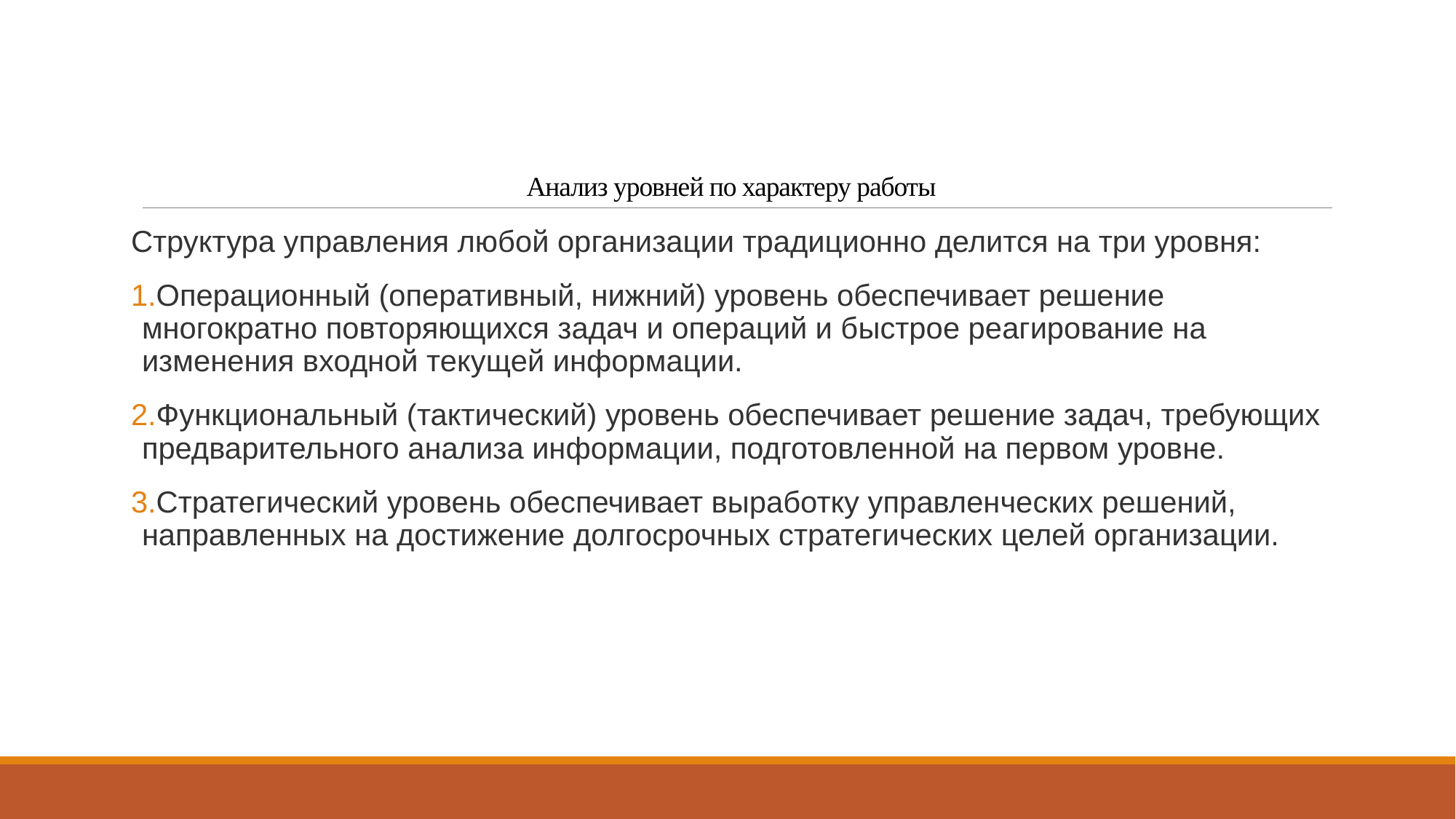

# Анализ уровней по характеру работы
Структура управления любой организации традиционно делится на три уровня:
Операционный (оперативный, нижний) уровень обеспечивает решение многократно повторяющихся задач и операций и быстрое реагирование на изменения входной текущей информации.
Функциональный (тактический) уровень обеспечивает решение задач, требующих предварительного анализа информации, подготовленной на первом уровне.
Стратегический уровень обеспечивает выработку управленческих решений, направленных на достижение долгосрочных стратегических целей организации.